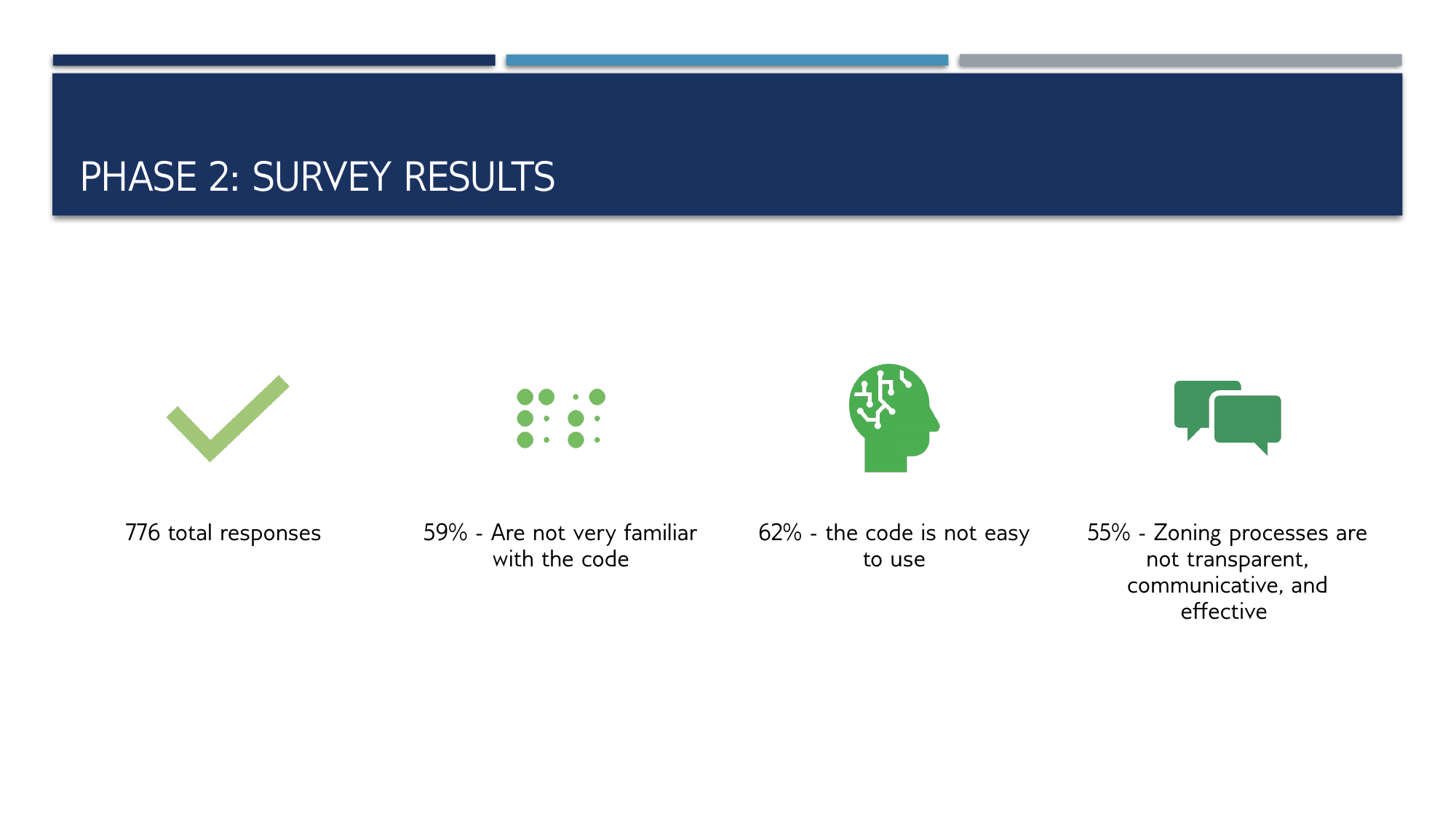

# Phase 2: Survey Results
776 total responses
59% - Are not very familiar with the code
62% - the code is not easy to use
55% - Zoning processes are not transparent, communicative, and effective